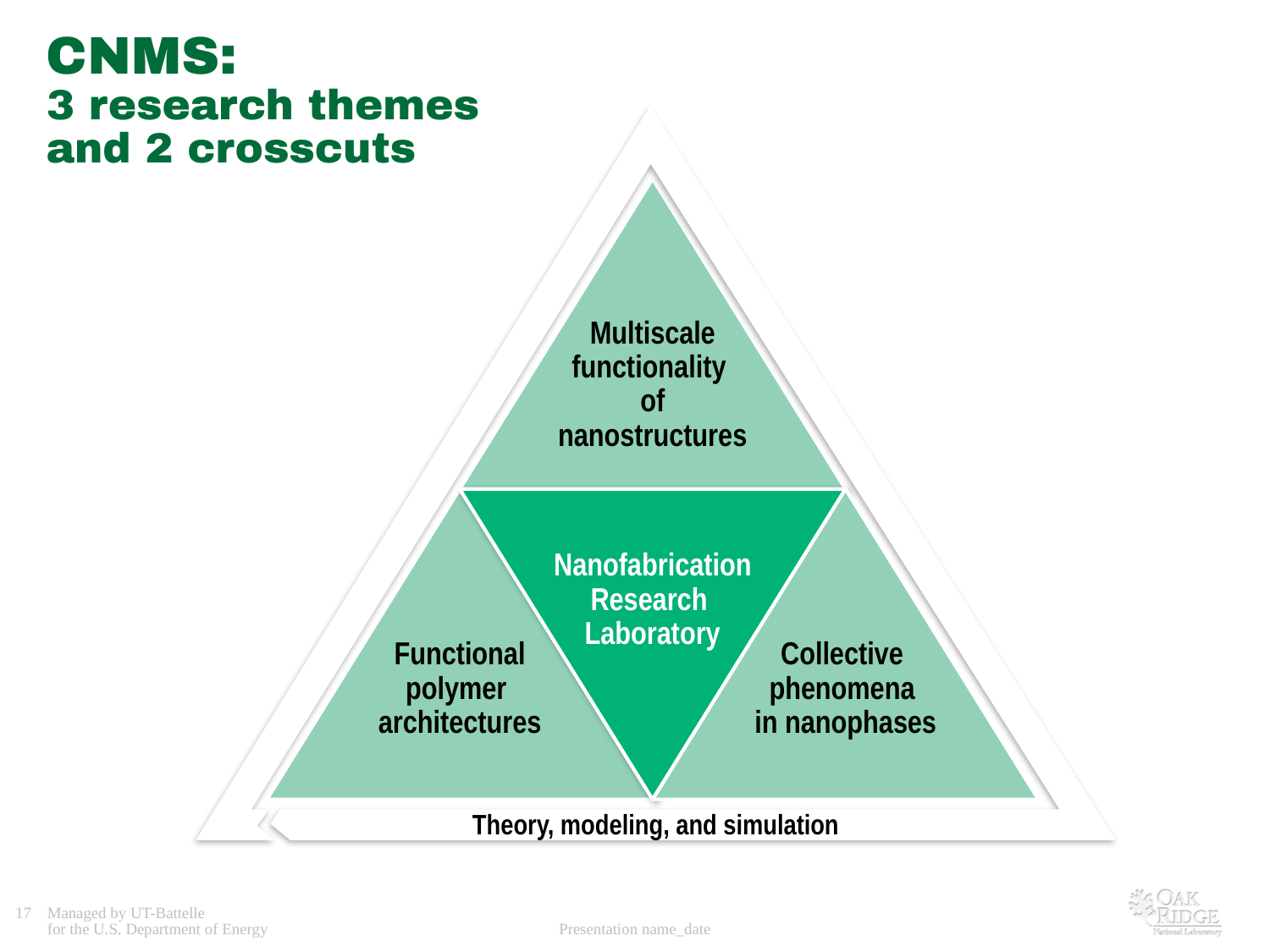

# CNMS: 3 research themes and 2 crosscuts
Theory, modeling, and simulation
Multiscale functionality
of nanostructures
Nanofabrication Research
Laboratory
Functional polymer
architectures
Collective
phenomena
in nanophases